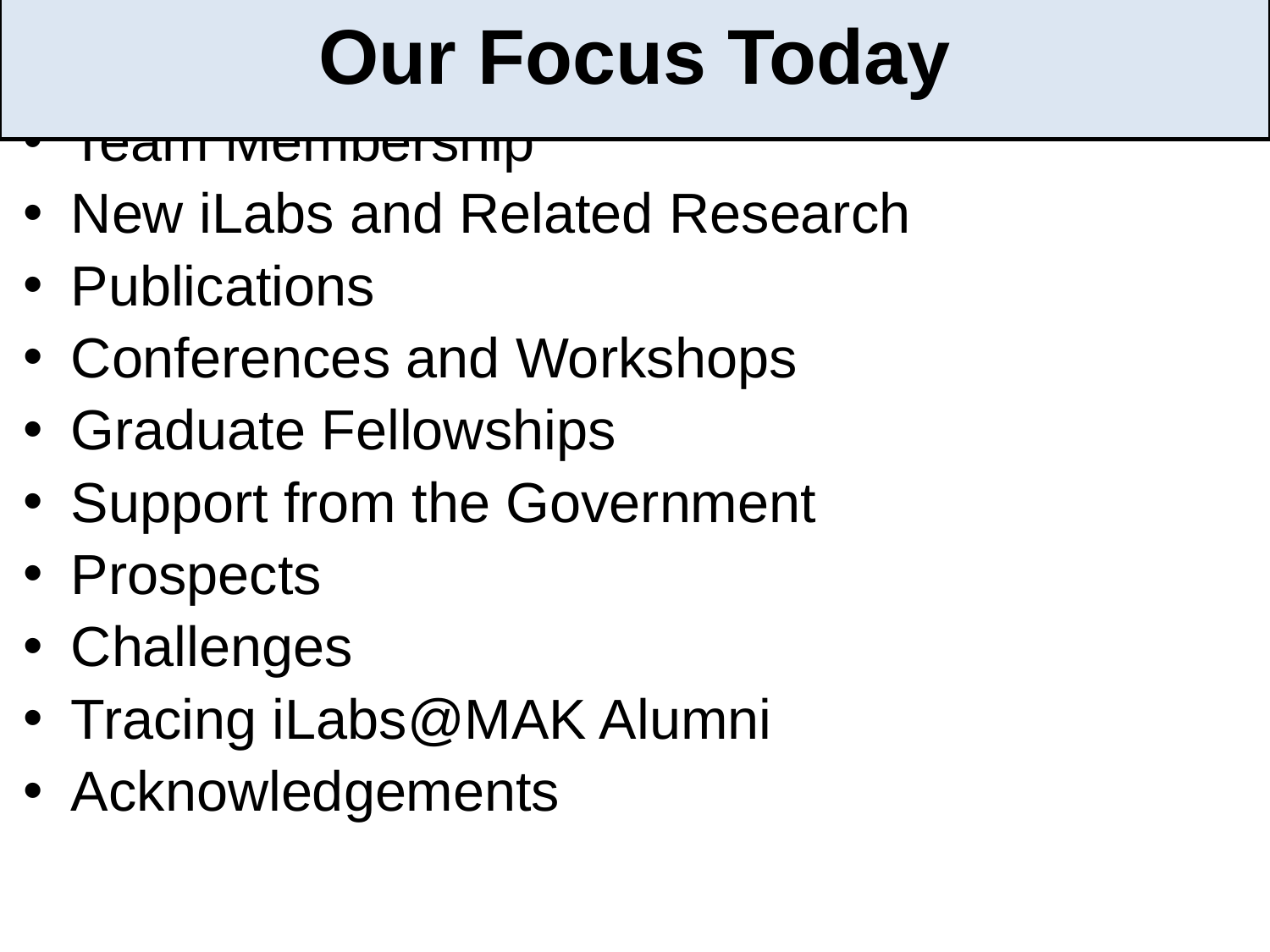

# Our Focus Today
Team Membership
New iLabs and Related Research
Publications
Conferences and Workshops
Graduate Fellowships
Support from the Government
Prospects
Challenges
Tracing iLabs@MAK Alumni
Acknowledgements